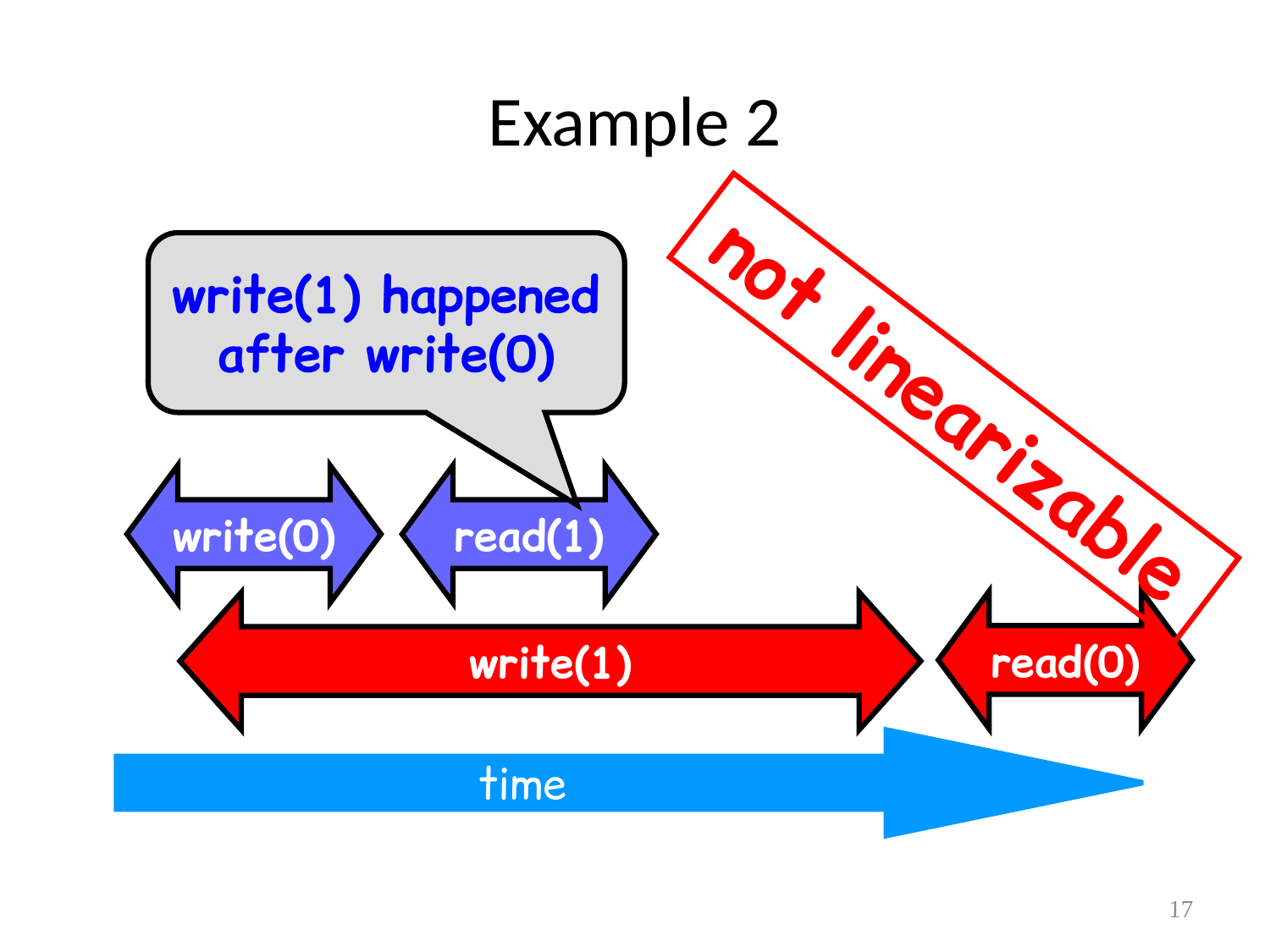

# Example 2
write(1) happened after write(0)
not linearizable
write(0)
read(1)
read(0)
write(1)

time
time
17